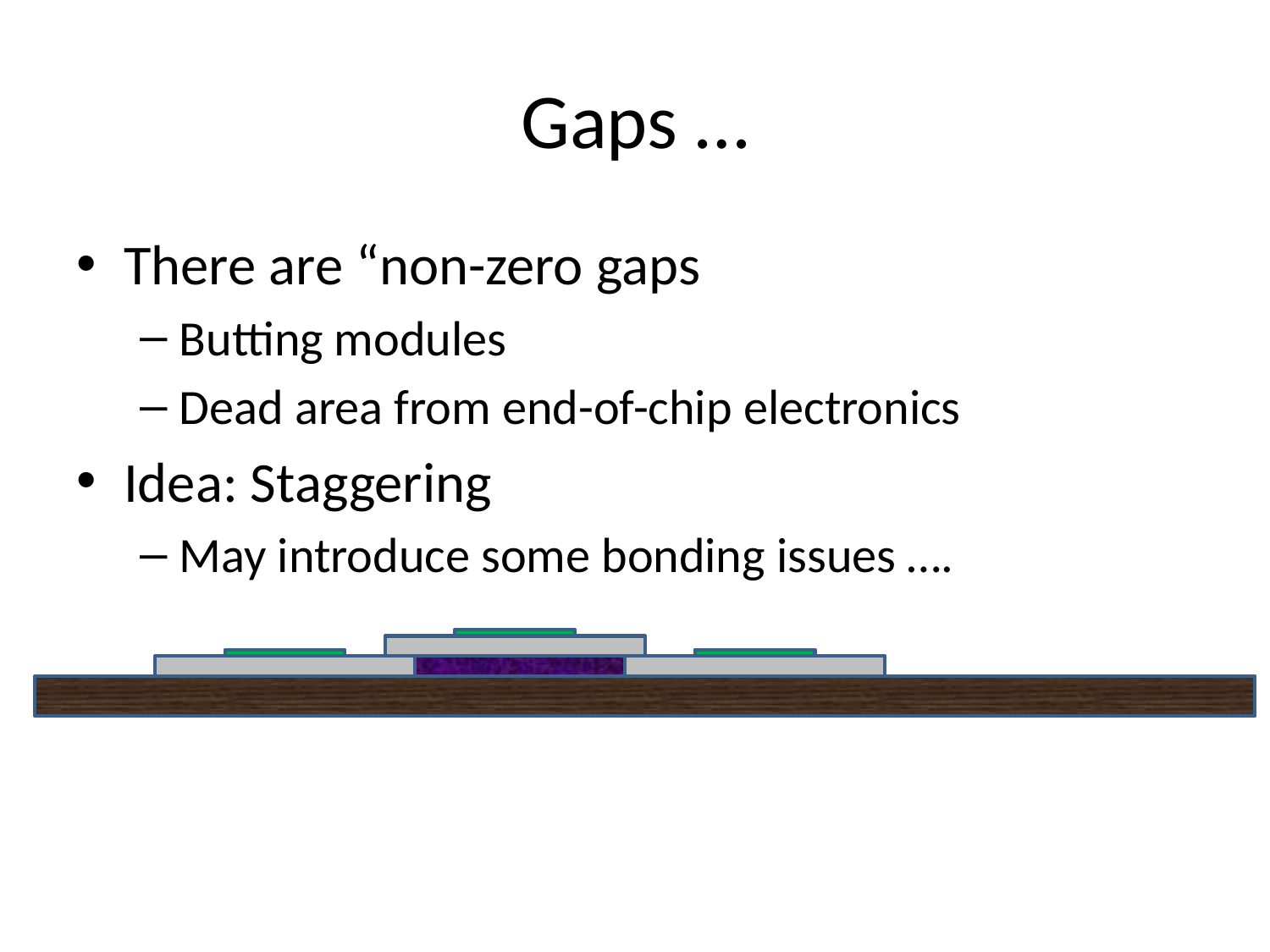

# Gaps …
There are “non-zero gaps
Butting modules
Dead area from end-of-chip electronics
Idea: Staggering
May introduce some bonding issues ….